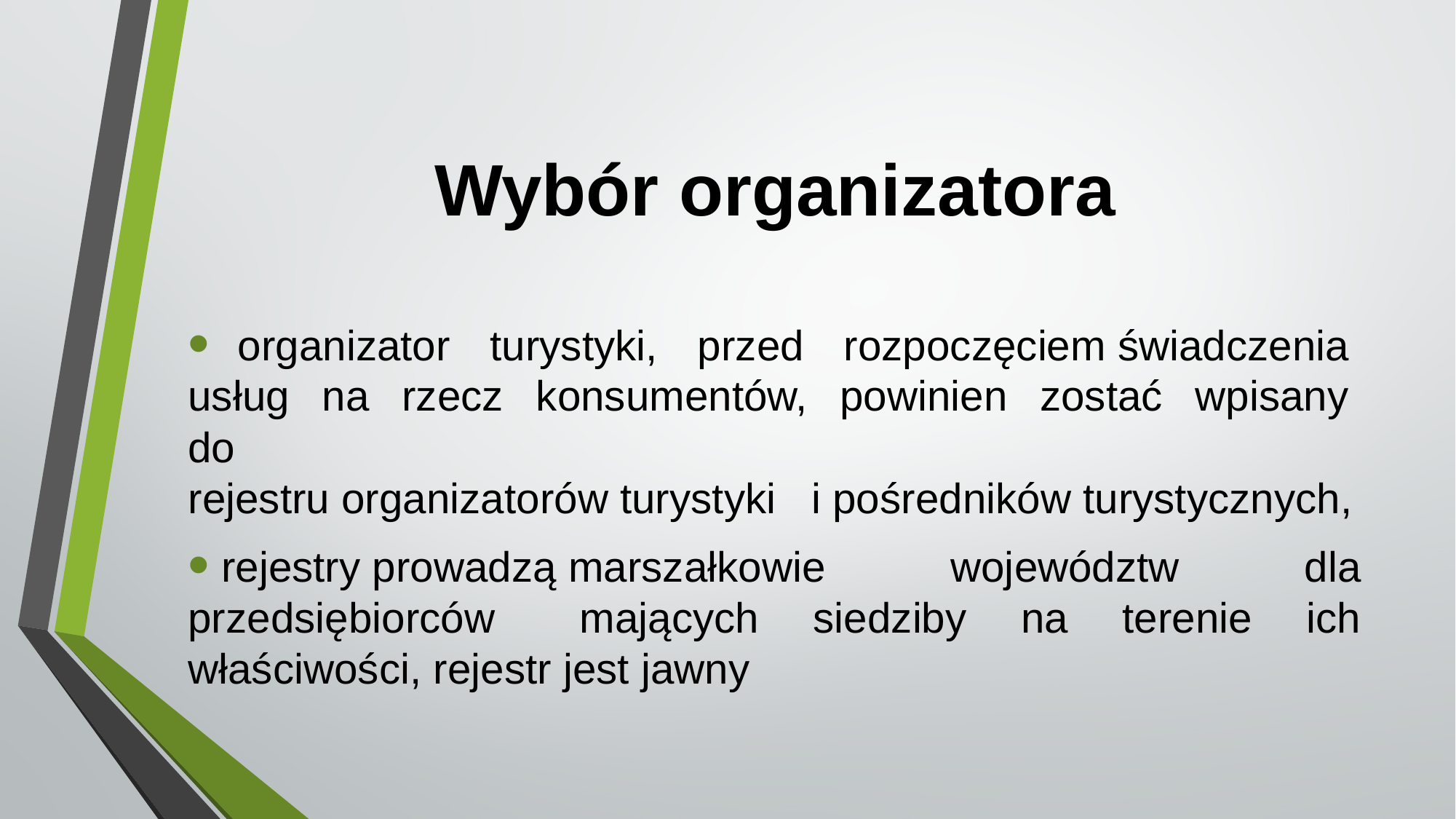

# Wybór organizatora
 organizator  turystyki,  przed  rozpoczęciem świadczenia 
usług  na  rzecz  konsumentów,  powinien  zostać  wpisany  do 
rejestru organizatorów turystyki   i pośredników turystycznych,
 rejestry prowadzą marszałkowie województw dla przedsiębiorców  mających  siedziby  na  terenie  ich właściwości, rejestr jest jawny